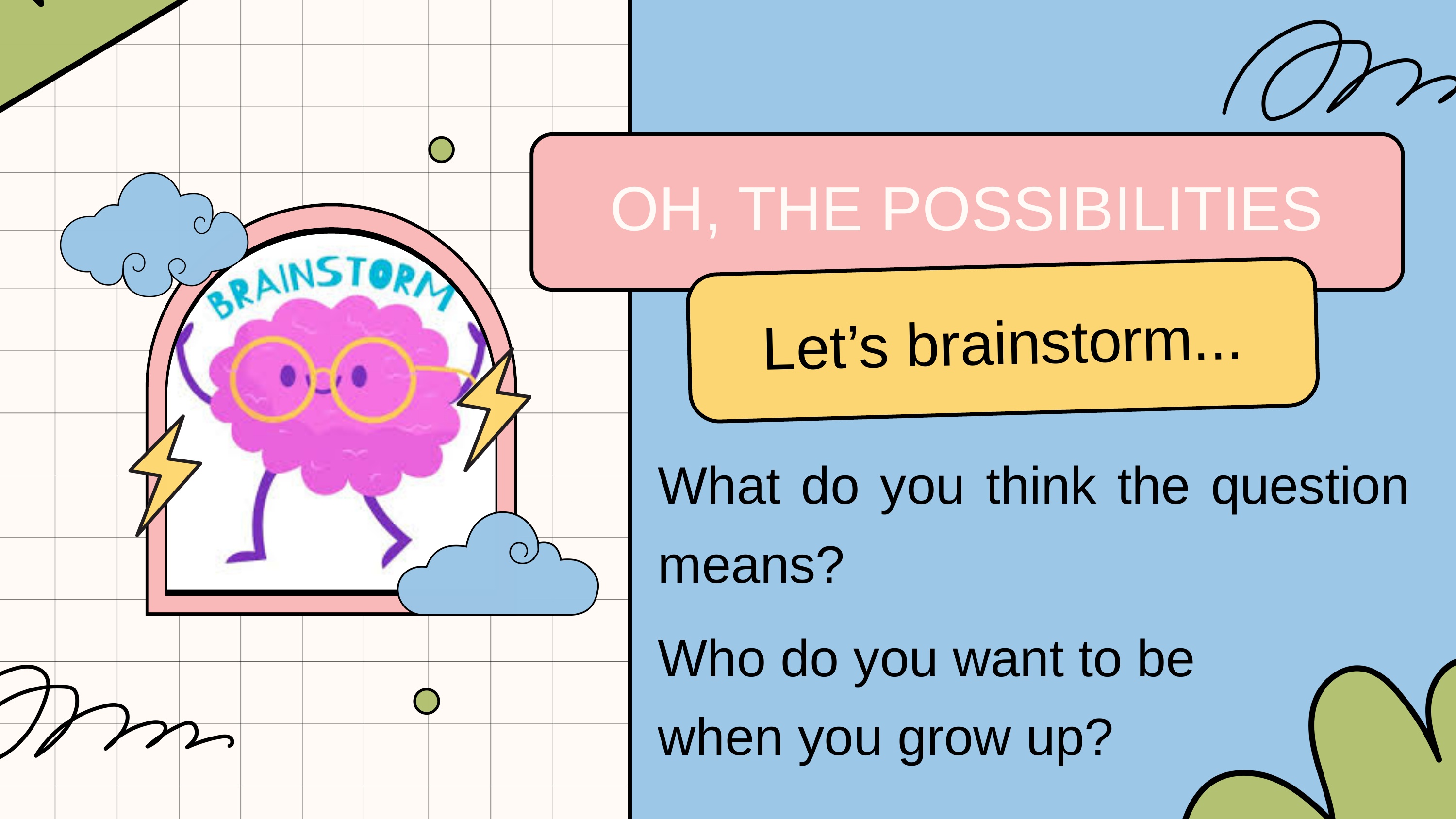

OH, THE POSSIBILITIES

Let’s brainstorm...

What do you think the question means?

Who do you want to be
when you grow up?